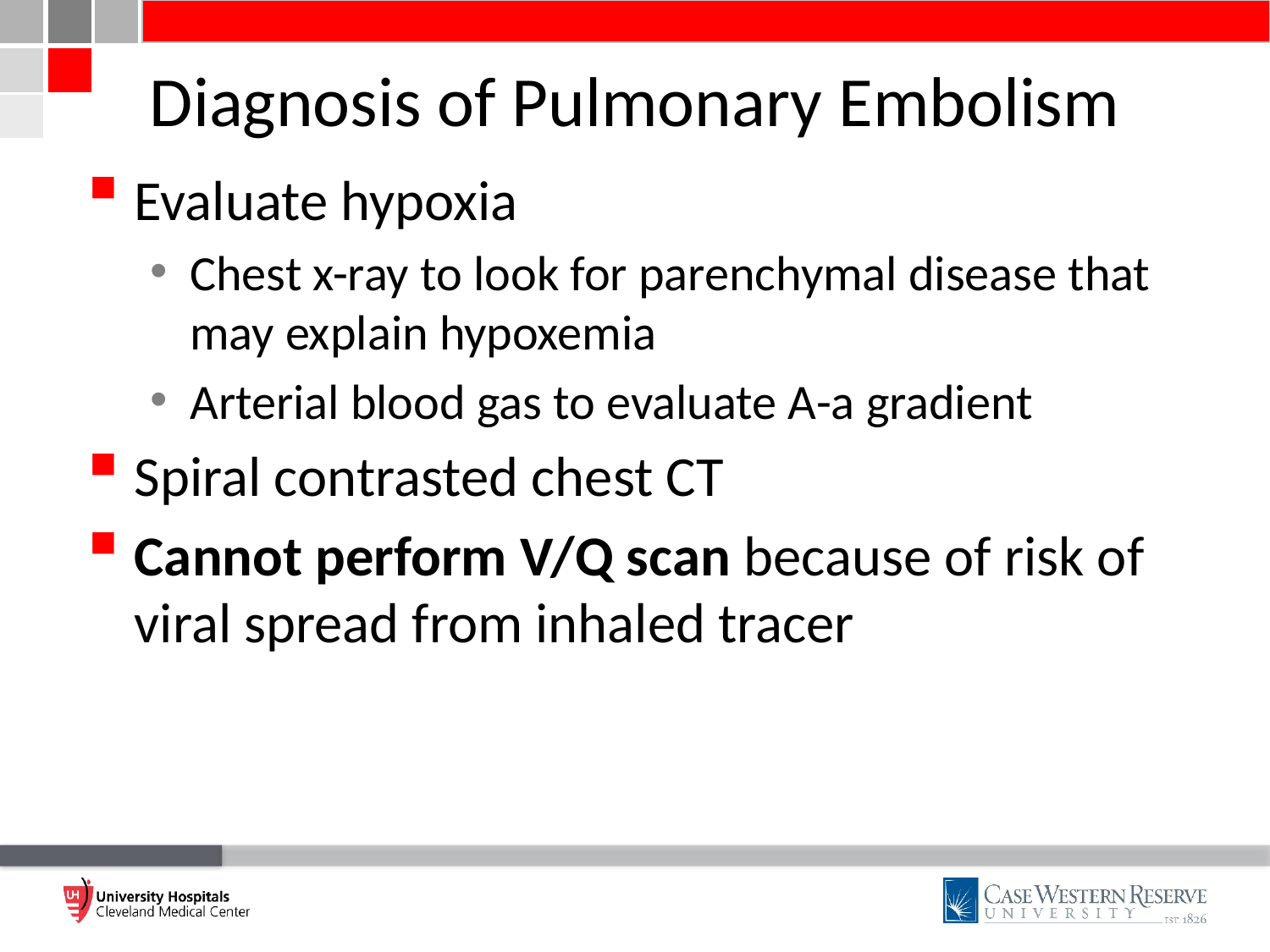

# Diagnosis of Pulmonary Embolism
Evaluate hypoxia
Chest x-ray to look for parenchymal disease that may explain hypoxemia
Arterial blood gas to evaluate A-a gradient
Spiral contrasted chest CT
Cannot perform V/Q scan because of risk of viral spread from inhaled tracer